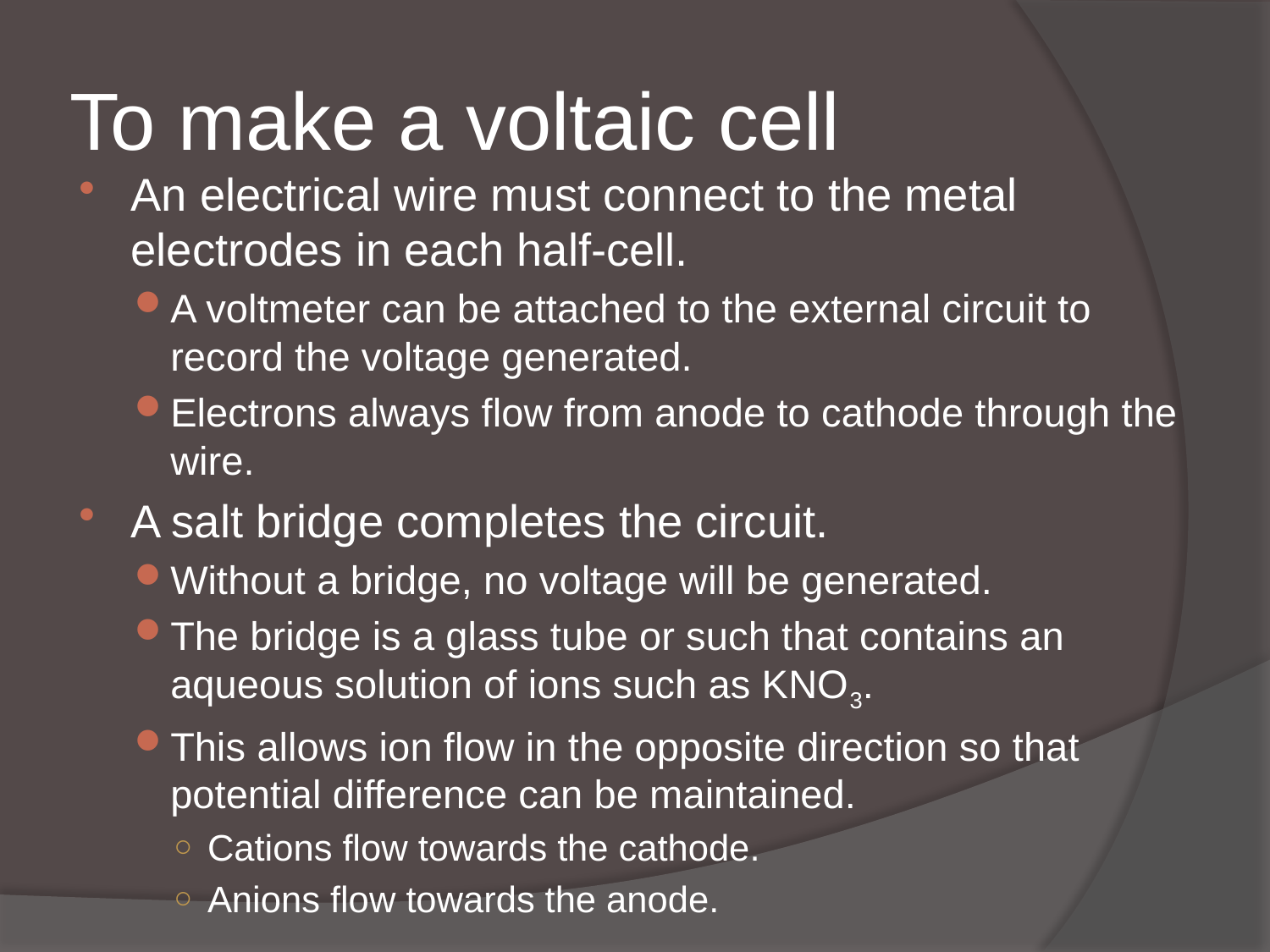

# To make a voltaic cell
An electrical wire must connect to the metal electrodes in each half-cell.
A voltmeter can be attached to the external circuit to record the voltage generated.
Electrons always flow from anode to cathode through the wire.
A salt bridge completes the circuit.
Without a bridge, no voltage will be generated.
The bridge is a glass tube or such that contains an aqueous solution of ions such as KNO3.
This allows ion flow in the opposite direction so that potential difference can be maintained.
Cations flow towards the cathode.
Anions flow towards the anode.